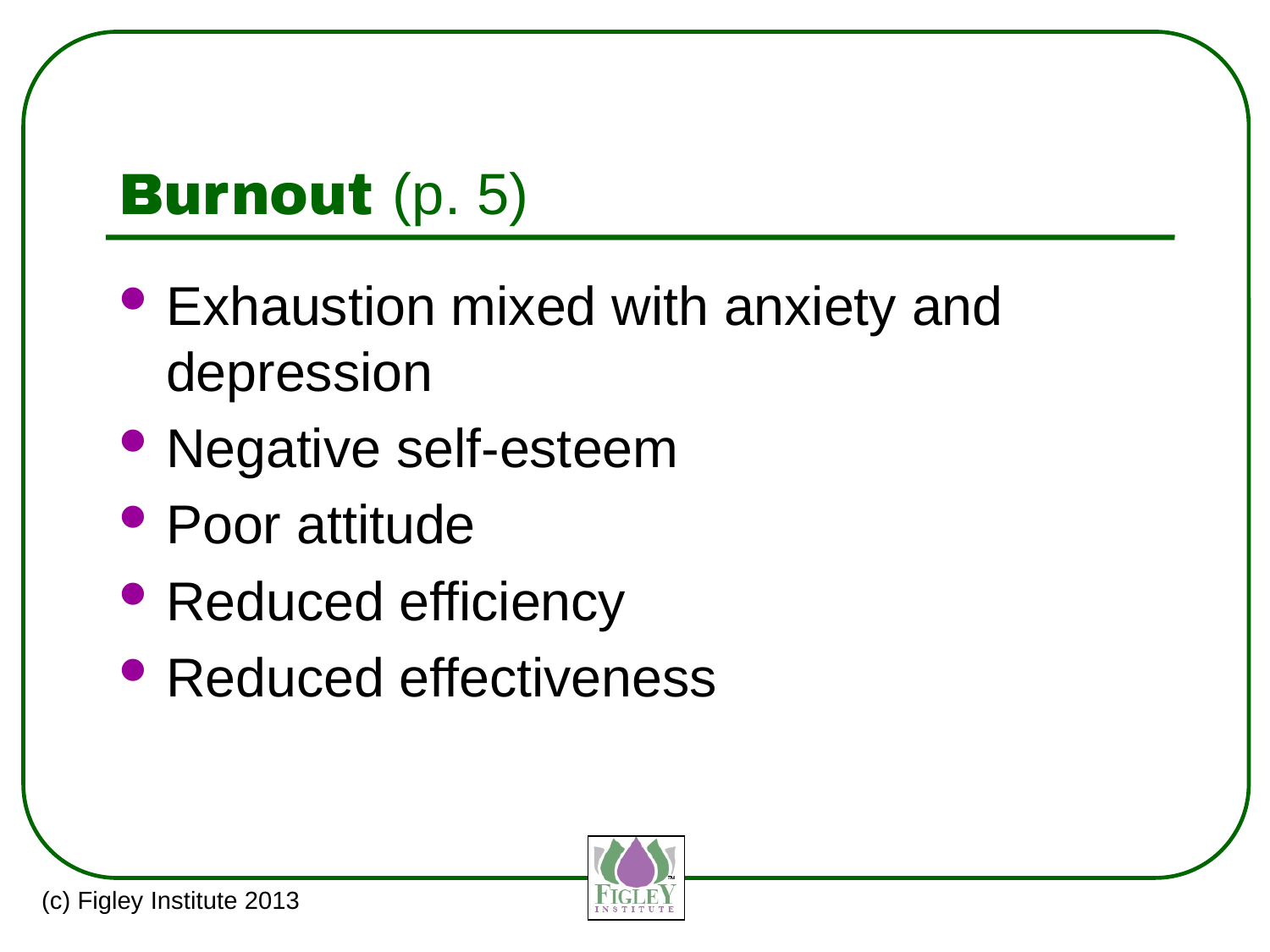

# Burnout (p. 5)
Exhaustion mixed with anxiety and depression
Negative self-esteem
Poor attitude
Reduced efficiency
Reduced effectiveness
(c) Figley Institute 2013